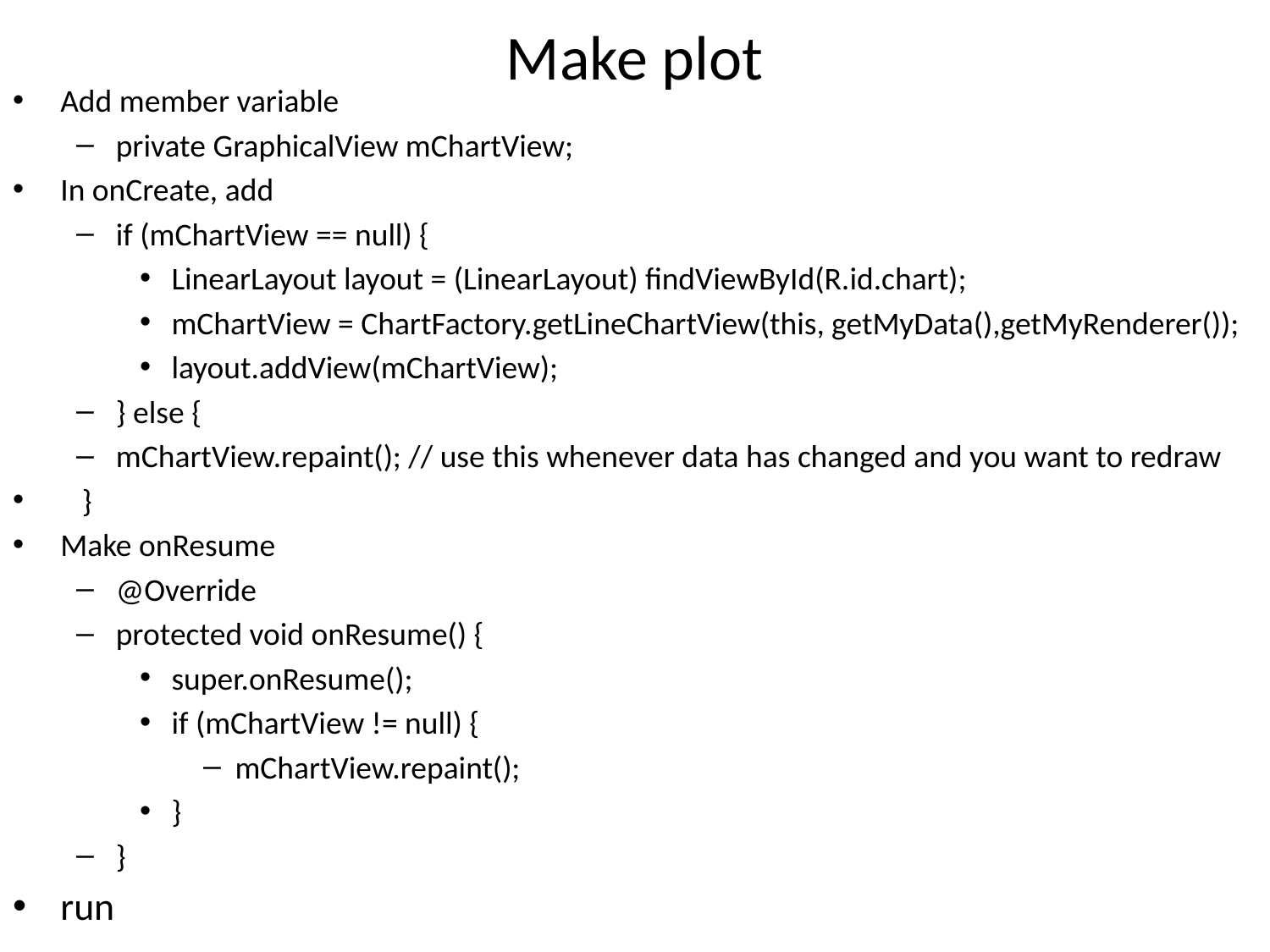

# Make plot
Add member variable
private GraphicalView mChartView;
In onCreate, add
if (mChartView == null) {
LinearLayout layout = (LinearLayout) findViewById(R.id.chart);
mChartView = ChartFactory.getLineChartView(this, getMyData(),getMyRenderer());
layout.addView(mChartView);
} else {
mChartView.repaint(); // use this whenever data has changed and you want to redraw
   }
Make onResume
@Override
protected void onResume() {
super.onResume();
if (mChartView != null) {
mChartView.repaint();
}
}
run